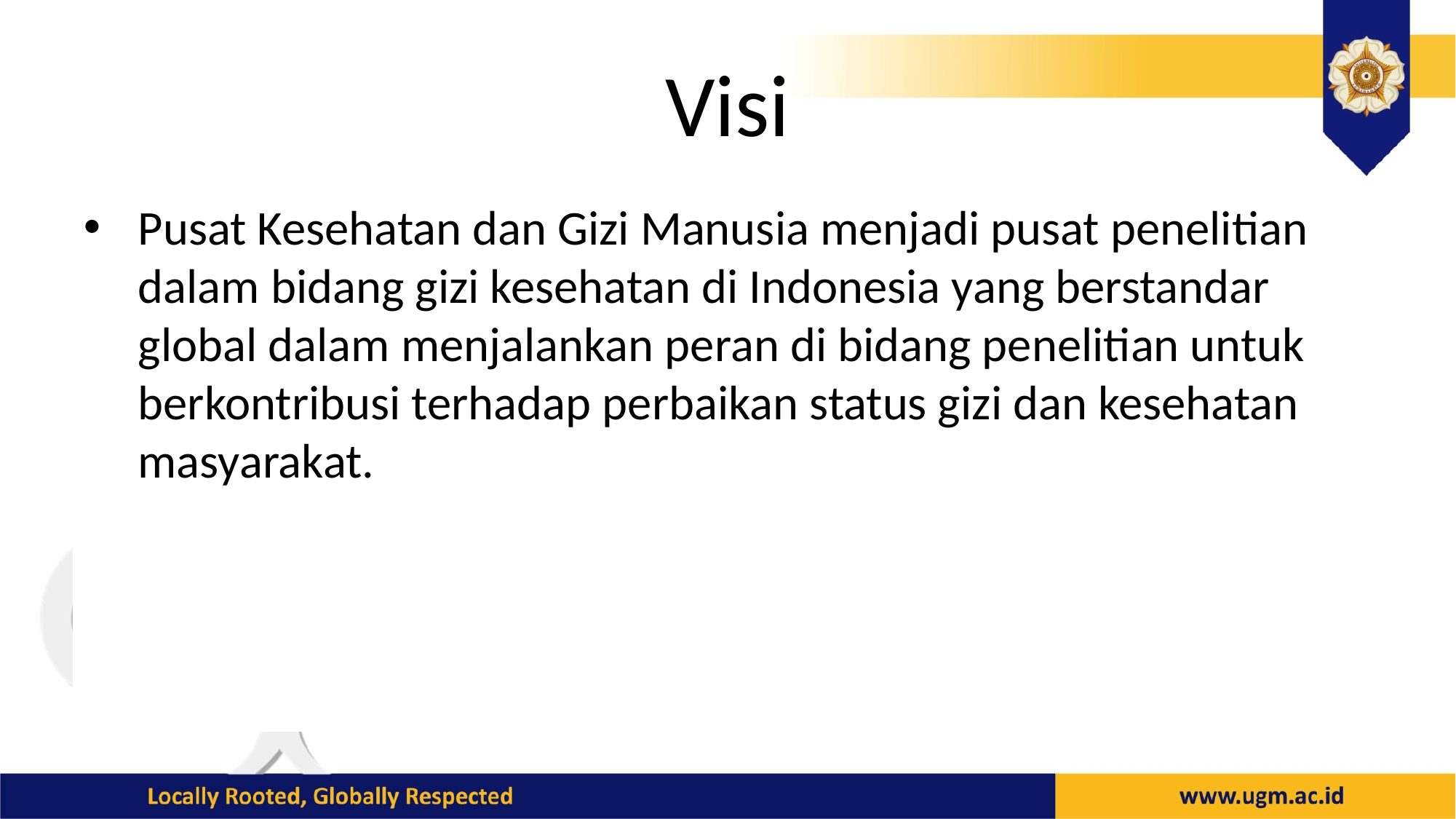

# Visi
Pusat Kesehatan dan Gizi Manusia menjadi pusat penelitian dalam bidang gizi kesehatan di Indonesia yang berstandar global dalam menjalankan peran di bidang penelitian untuk berkontribusi terhadap perbaikan status gizi dan kesehatan masyarakat.